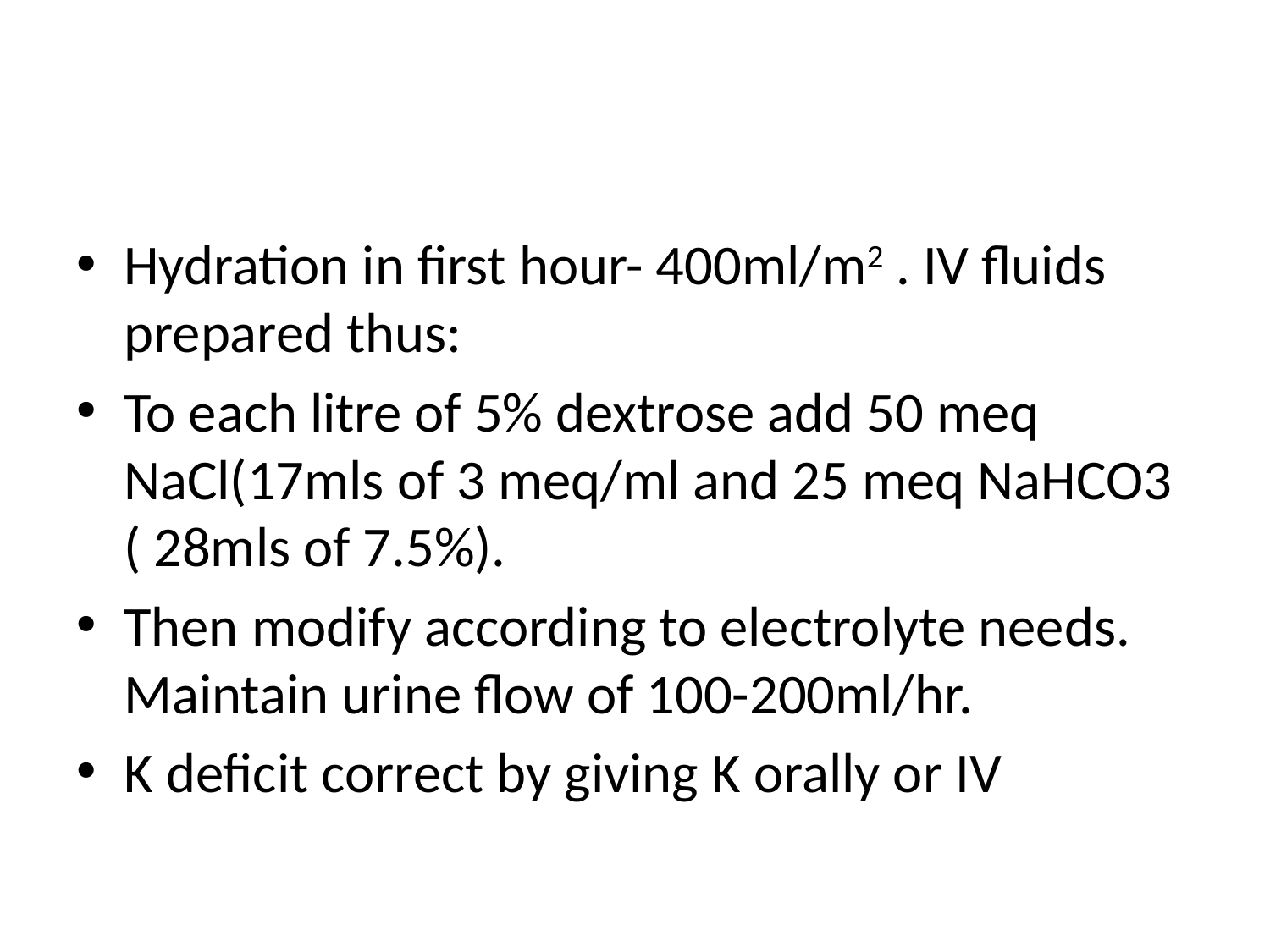

#
Hydration in first hour- 400ml/m2 . IV fluids prepared thus:
To each litre of 5% dextrose add 50 meq NaCl(17mls of 3 meq/ml and 25 meq NaHCO3 ( 28mls of 7.5%).
Then modify according to electrolyte needs. Maintain urine flow of 100-200ml/hr.
K deficit correct by giving K orally or IV